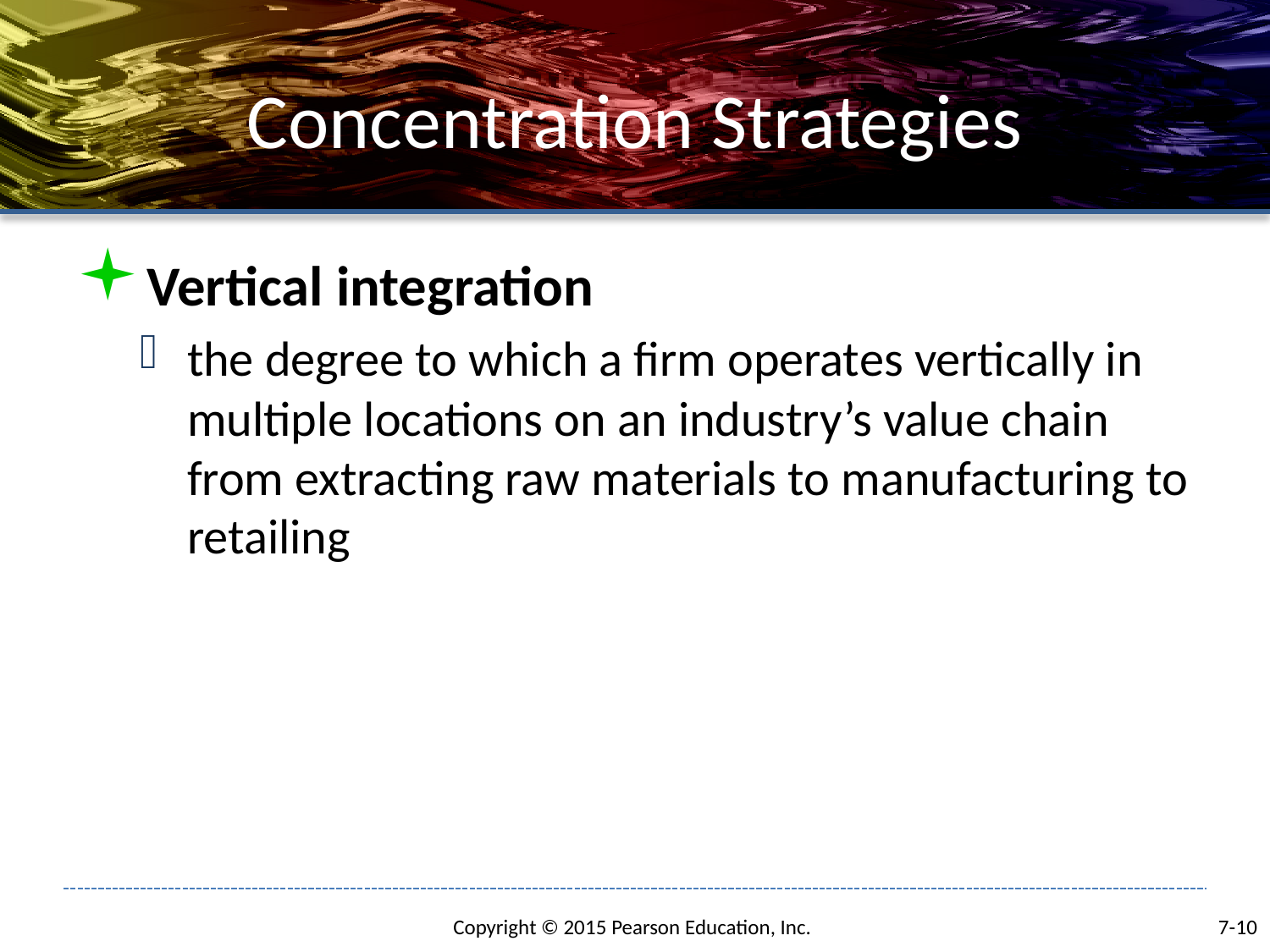

# Concentration Strategies
Vertical integration
the degree to which a firm operates vertically in multiple locations on an industry’s value chain from extracting raw materials to manufacturing to retailing

7-10
Copyright © 2015 Pearson Education, Inc.